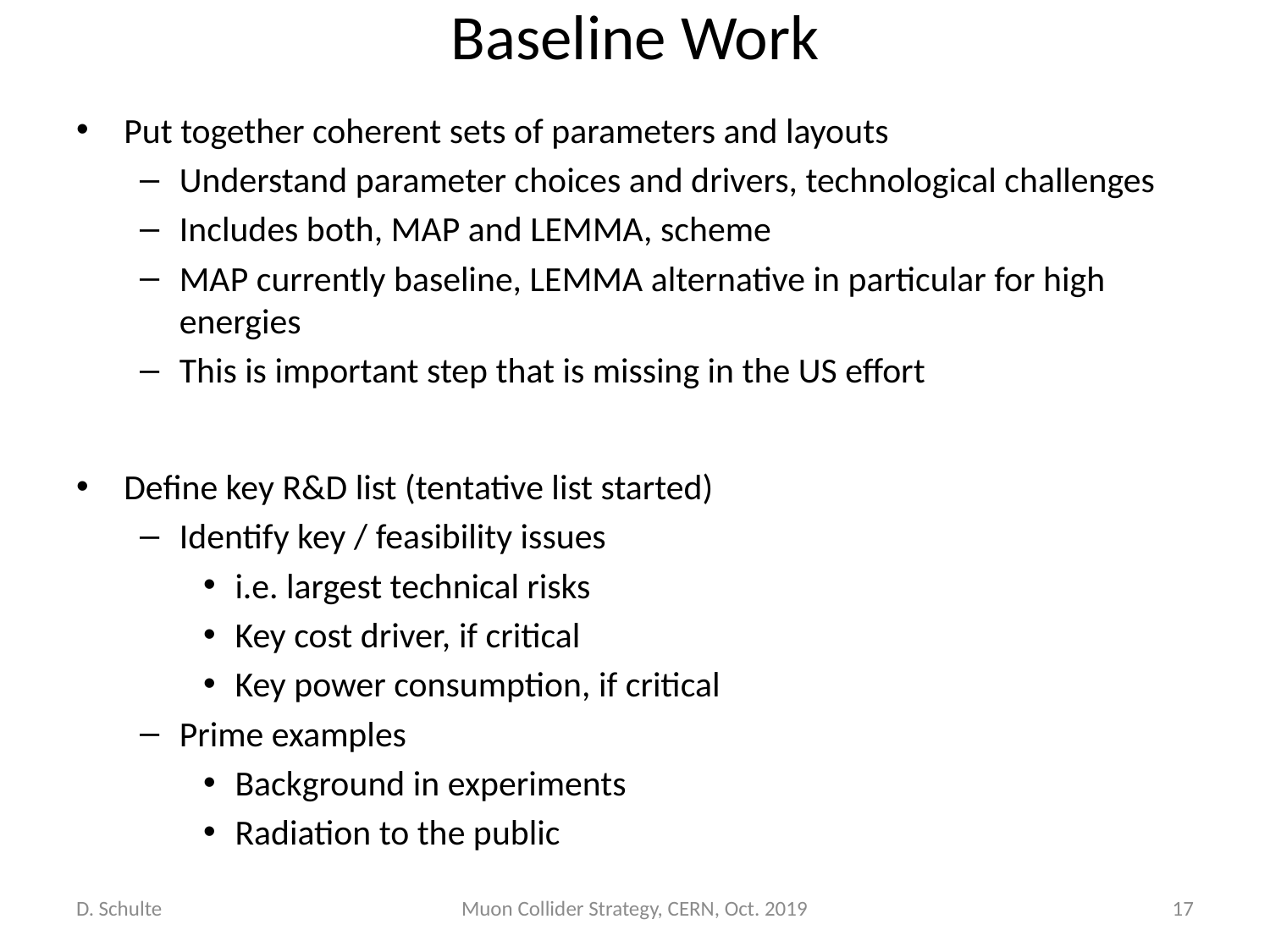

# Baseline Work
Put together coherent sets of parameters and layouts
Understand parameter choices and drivers, technological challenges
Includes both, MAP and LEMMA, scheme
MAP currently baseline, LEMMA alternative in particular for high energies
This is important step that is missing in the US effort

Define key R&D list (tentative list started)
Identify key / feasibility issues
i.e. largest technical risks
Key cost driver, if critical
Key power consumption, if critical
Prime examples
Background in experiments
Radiation to the public
D. Schulte
Muon Collider Strategy, CERN, Oct. 2019
17